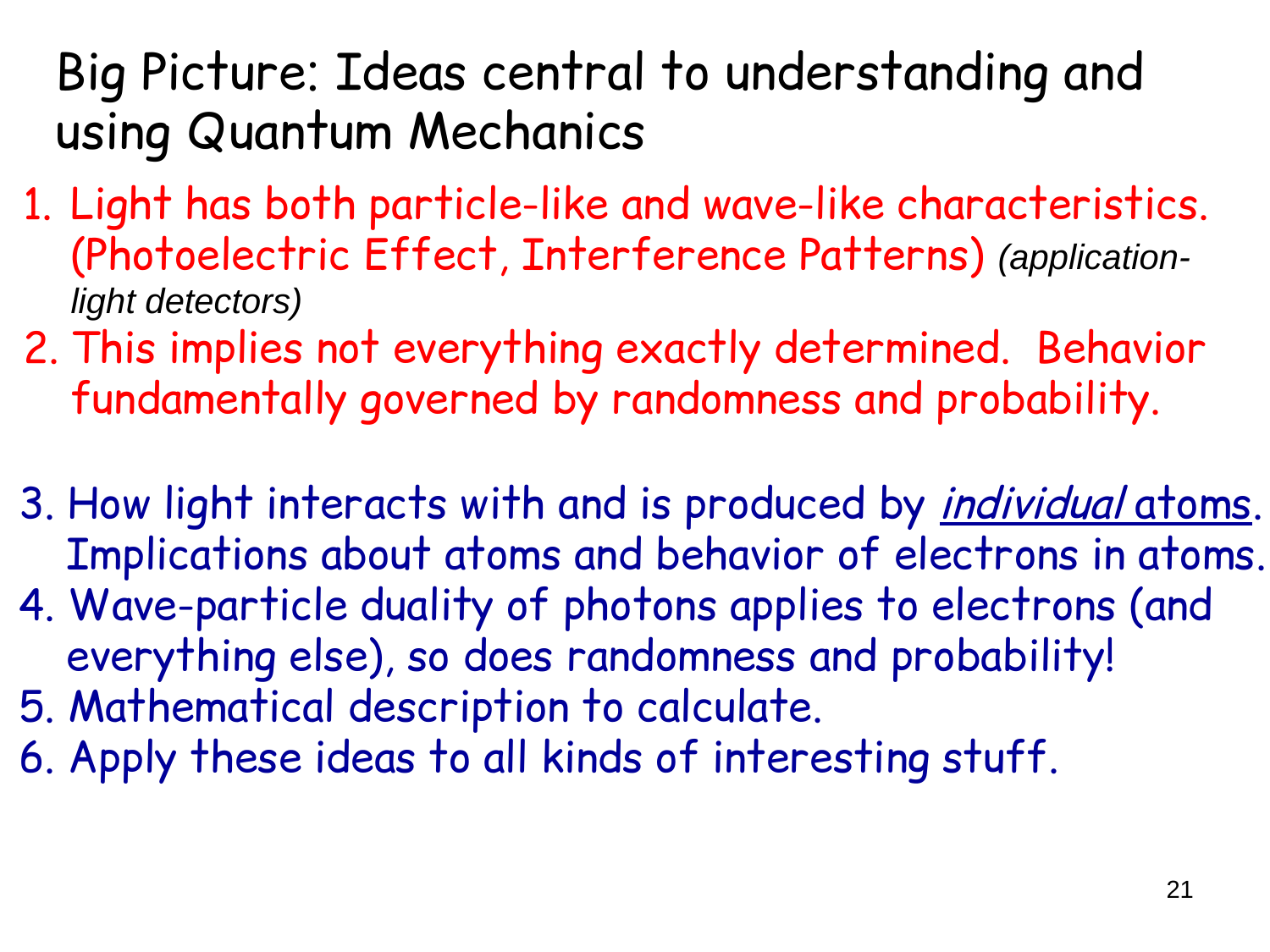

# Big Picture: Ideas central to understanding and using Quantum Mechanics
Light has both particle-like and wave-like characteristics.  (Photoelectric Effect, Interference Patterns) (application- light detectors)
This implies not everything exactly determined.  Behavior fundamentally governed by randomness and probability.
3. How light interacts with and is produced by individual atoms.  Implications about atoms and behavior of electrons in atoms.
4. Wave-particle duality of photons applies to electrons (and everything else), so does randomness and probability!
5. Mathematical description to calculate.
6. Apply these ideas to all kinds of interesting stuff.
21